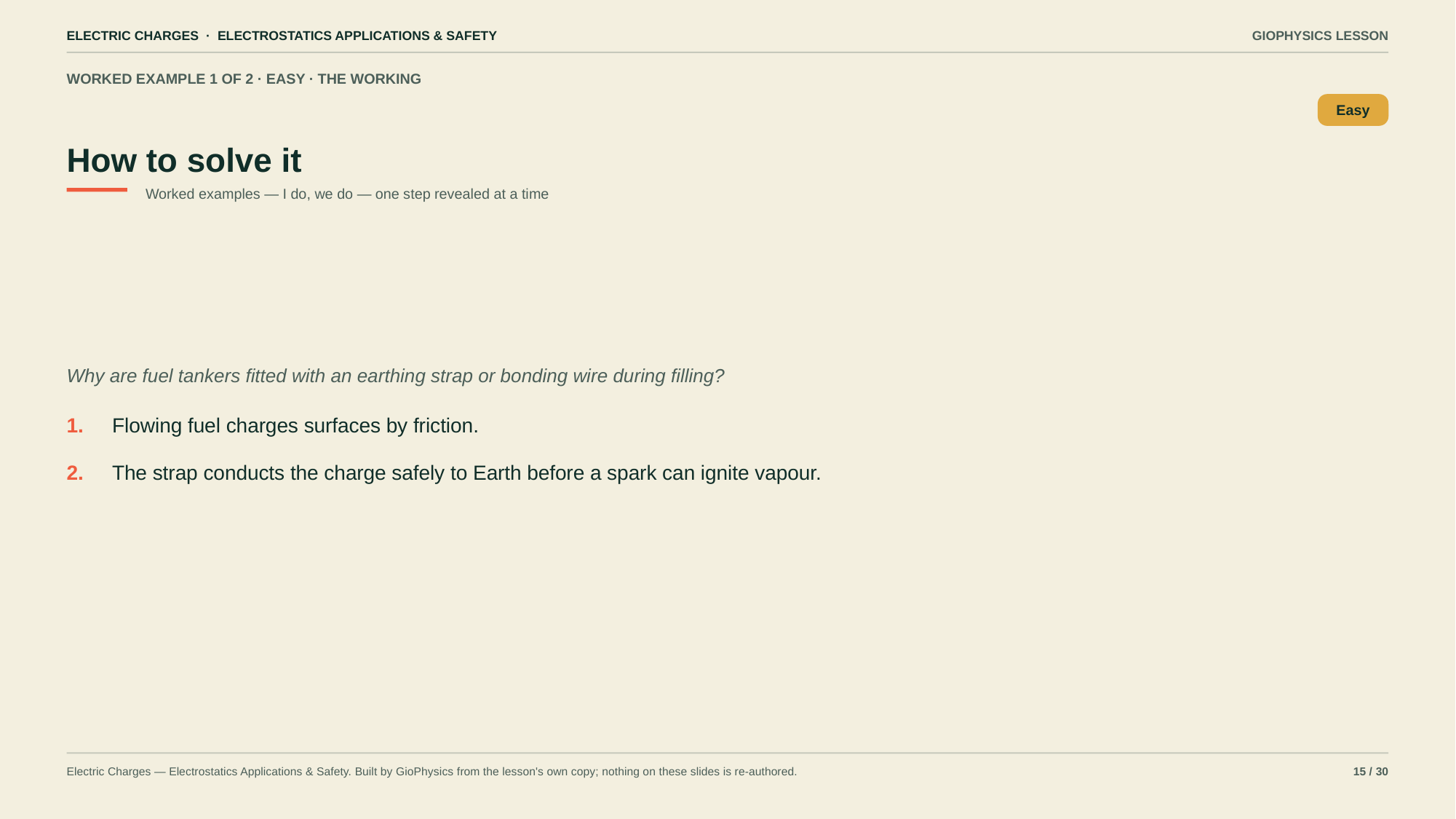

ELECTRIC CHARGES  ·  ELECTROSTATICS APPLICATIONS & SAFETY
GIOPHYSICS LESSON

WORKED EXAMPLE 1 OF 2 · EASY · THE WORKING
How to solve it

Easy
Worked examples — I do, we do — one step revealed at a time

Why are fuel tankers fitted with an earthing strap or bonding wire during filling?
1.
Flowing fuel charges surfaces by friction.
2.
The strap conducts the charge safely to Earth before a spark can ignite vapour.

Electric Charges — Electrostatics Applications & Safety. Built by GioPhysics from the lesson's own copy; nothing on these slides is re-authored.
15 / 30